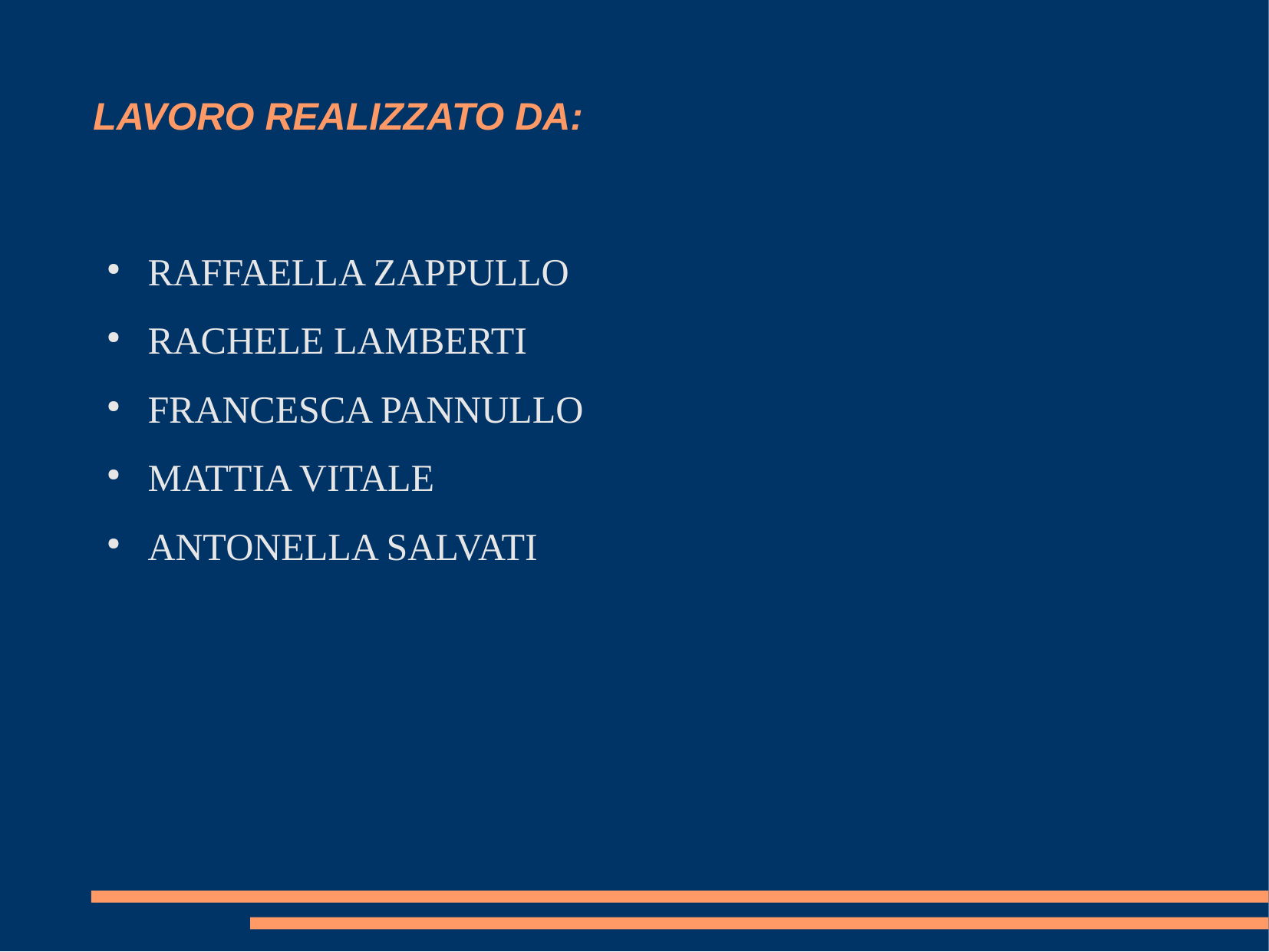

LAVORO REALIZZATO DA:
RAFFAELLA ZAPPULLO
RACHELE LAMBERTI
FRANCESCA PANNULLO
MATTIA VITALE
ANTONELLA SALVATI